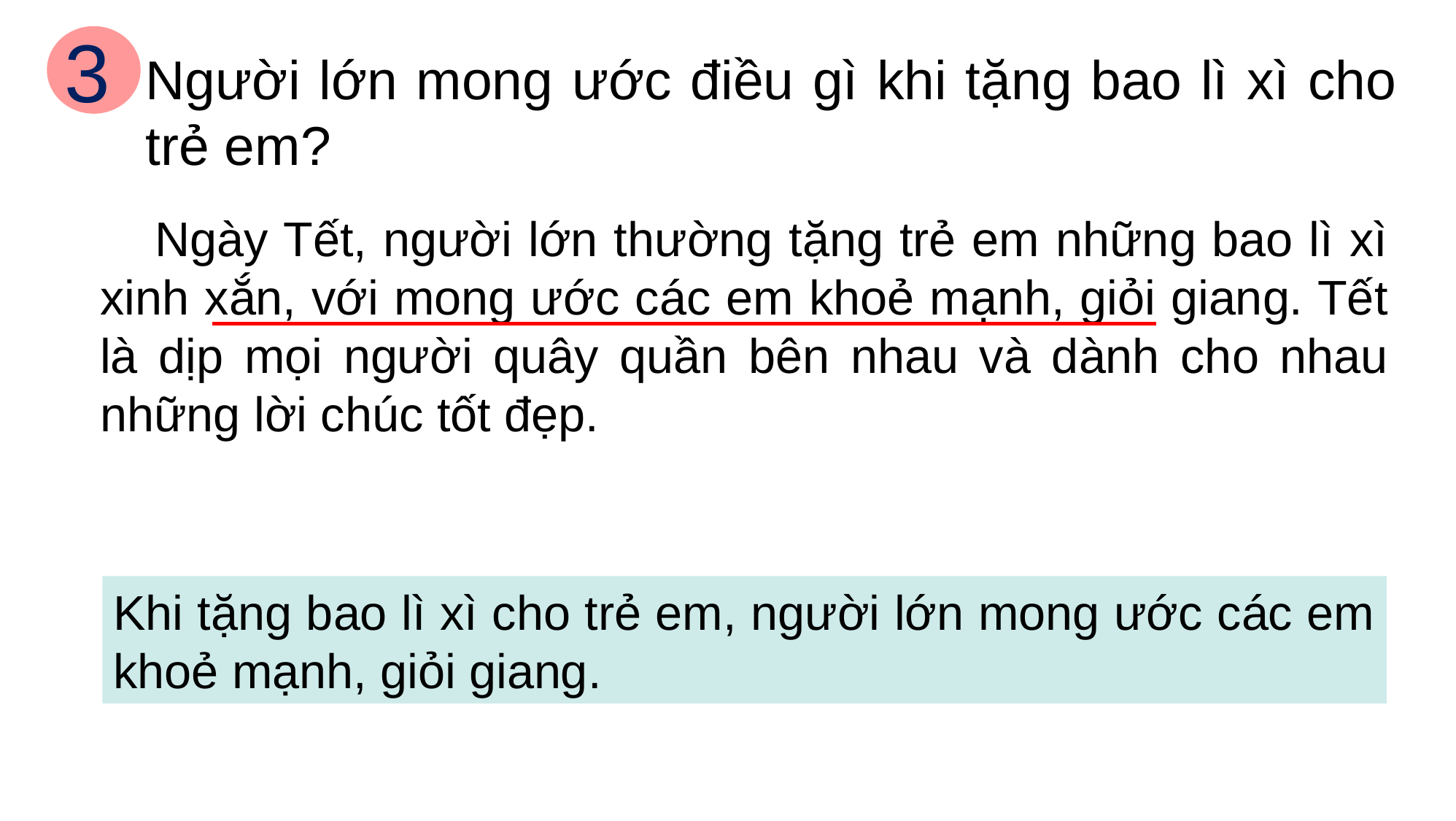

3
Người lớn mong ước điều gì khi tặng bao lì xì cho trẻ em?
Ngày Tết, người lớn thường tặng trẻ em những bao lì xì xinh xắn, với mong ước các em khoẻ mạnh, giỏi giang. Tết là dịp mọi người quây quần bên nhau và dành cho nhau những lời chúc tốt đẹp.
Khi tặng bao lì xì cho trẻ em, người lớn mong ước các em khoẻ mạnh, giỏi giang.